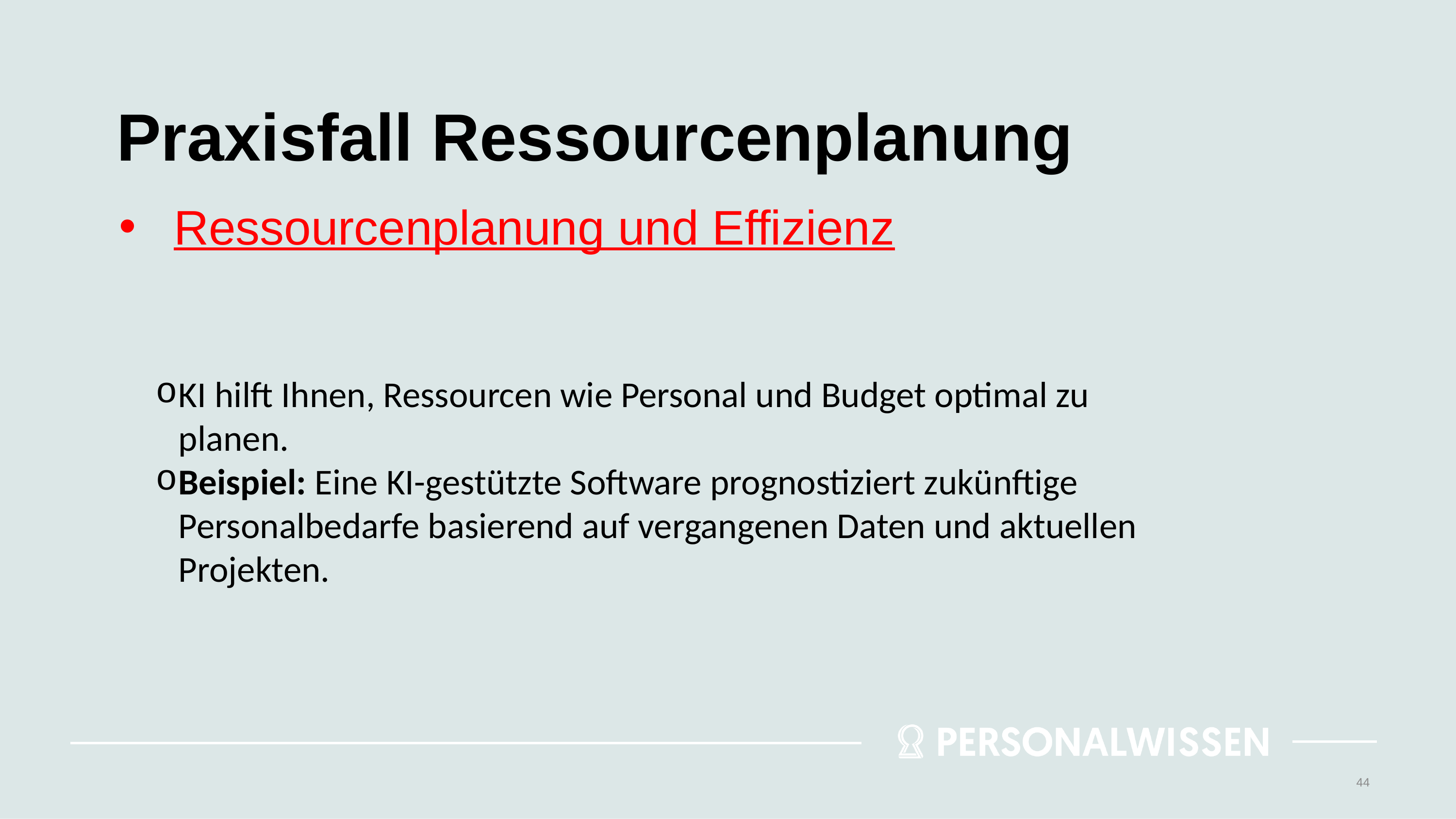

# Praxisfall Ressourcenplanung
Ressourcenplanung und Effizienz

KI hilft Ihnen, Ressourcen wie Personal und Budget optimal zu planen.
Beispiel: Eine KI-gestützte Software prognostiziert zukünftige Personalbedarfe basierend auf vergangenen Daten und aktuellen Projekten.

44